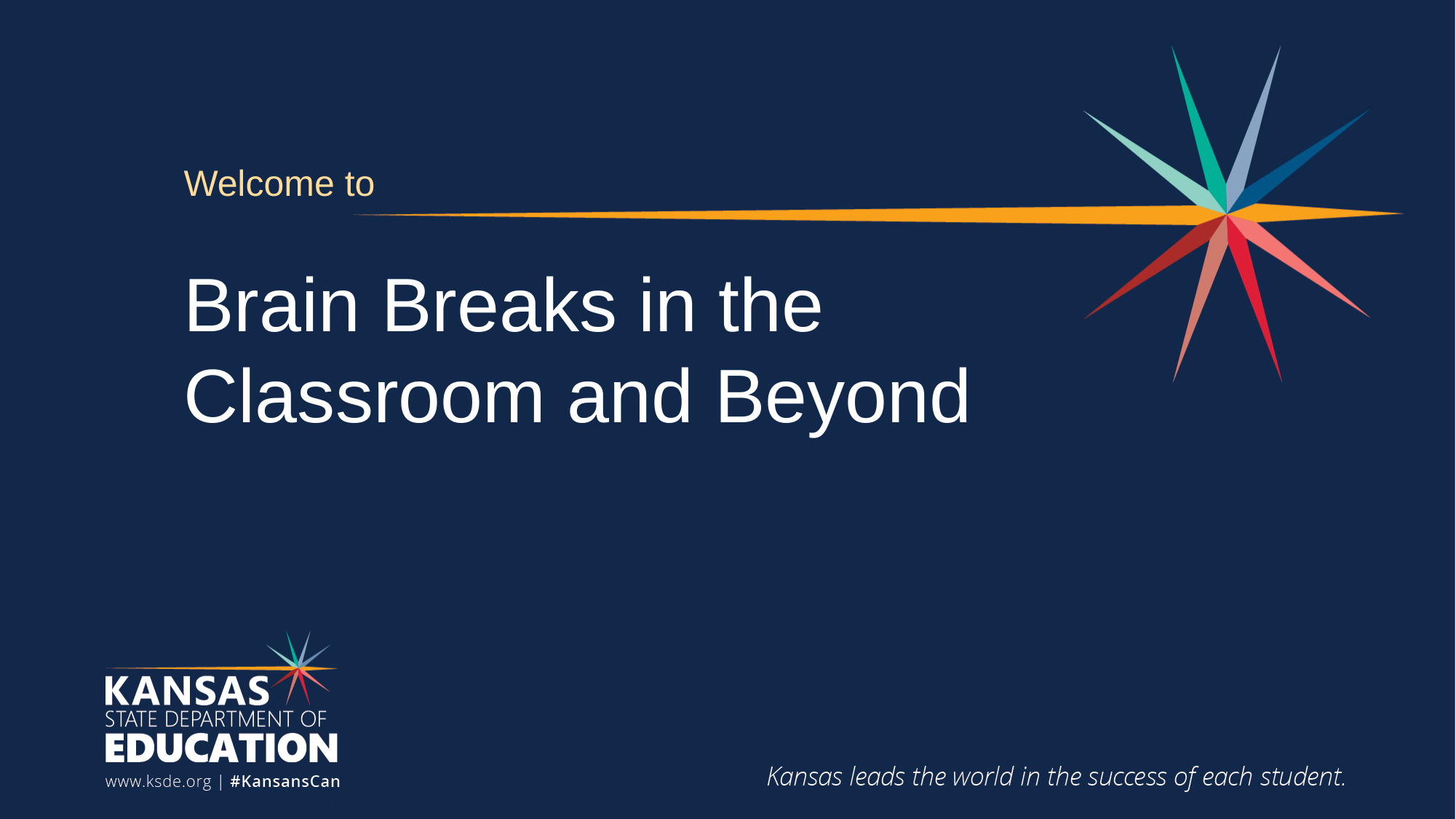

Welcome to
# Brain Breaks in the Classroom and Beyond